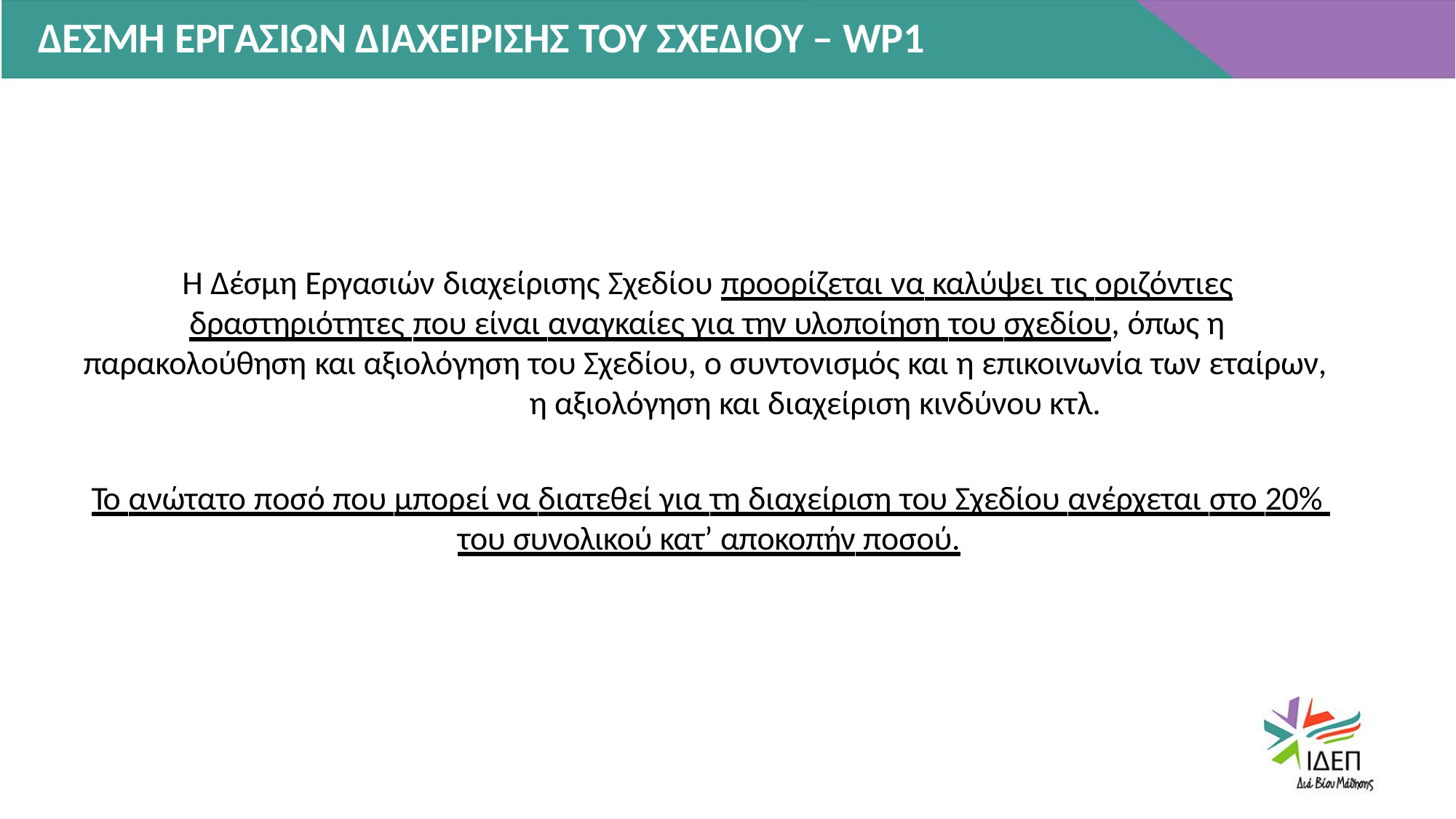

# ΔΕΣΜΗ ΕΡΓΑΣΙΩΝ ΔΙΑΧΕΙΡΙΣΗΣ ΤΟΥ ΣΧΕΔΙΟΥ – WP1
Η Δέσμη Εργασιών διαχείρισης Σχεδίου προορίζεται να καλύψει τις οριζόντιες
δραστηριότητες που είναι αναγκαίες για την υλοποίηση του σχεδίου, όπως η  παρακολούθηση και αξιολόγηση του Σχεδίου, ο συντονισμός και η επικοινωνία των εταίρων,
η αξιολόγηση και διαχείριση κινδύνου κτλ.

Το ανώτατο ποσό που μπορεί να διατεθεί για τη διαχείριση του Σχεδίου ανέρχεται στο 20%  του συνολικού κατ’ αποκοπήν ποσού.